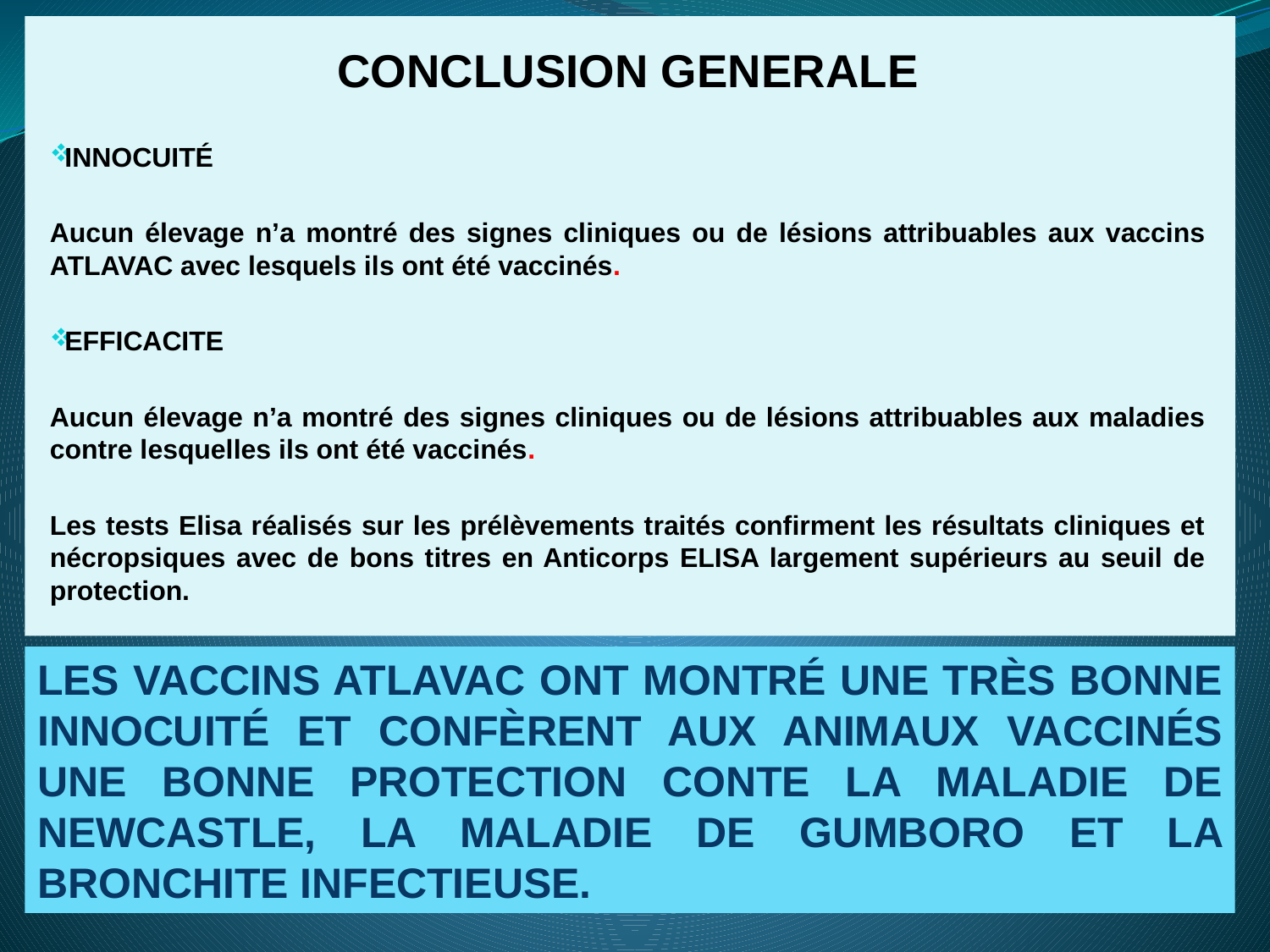

CONCLUSION GENERALE

INNOCUITÉ

Aucun élevage n’a montré des signes cliniques ou de lésions attribuables aux vaccins ATLAVAC avec lesquels ils ont été vaccinés.

EFFICACITE

Aucun élevage n’a montré des signes cliniques ou de lésions attribuables aux maladies contre lesquelles ils ont été vaccinés.

Les tests Elisa réalisés sur les prélèvements traités confirment les résultats cliniques et nécropsiques avec de bons titres en Anticorps ELISA largement supérieurs au seuil de protection.

LES VACCINS ATLAVAC ONT MONTRÉ UNE TRÈS BONNE INNOCUITÉ ET CONFÈRENT AUX ANIMAUX VACCINÉS UNE BONNE PROTECTION CONTE LA MALADIE DE NEWCASTLE, LA MALADIE DE GUMBORO ET LA BRONCHITE INFECTIEUSE.